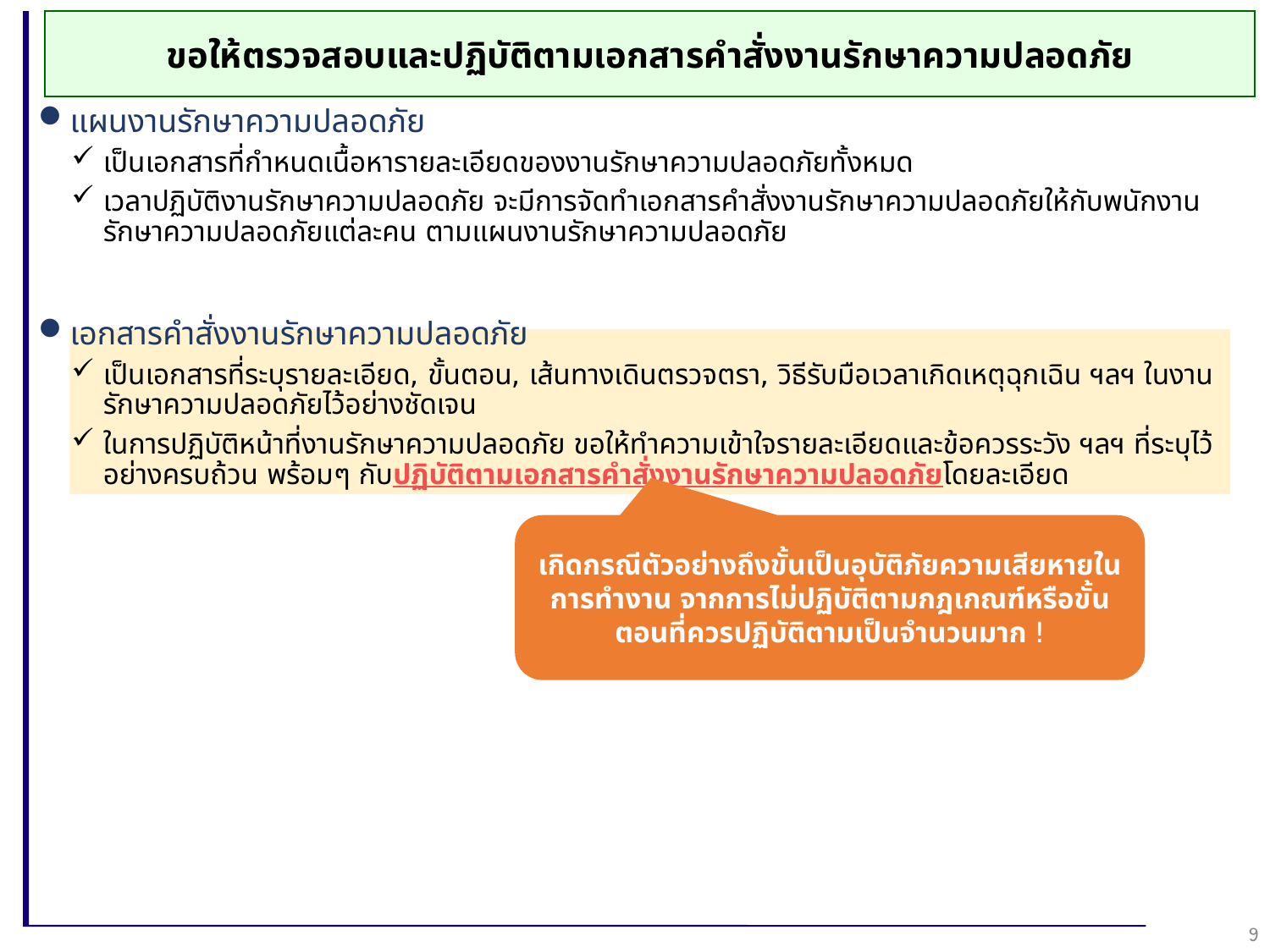

ขอให้ตรวจสอบและปฏิบัติตามเอกสารคำสั่งงานรักษาความปลอดภัย
แผนงานรักษาความปลอดภัย
เป็นเอกสารที่กำหนดเนื้อหารายละเอียดของงานรักษาความปลอดภัยทั้งหมด
เวลาปฏิบัติงานรักษาความปลอดภัย จะมีการจัดทำเอกสารคำสั่งงานรักษาความปลอดภัยให้กับพนักงานรักษาความปลอดภัยแต่ละคน ตามแผนงานรักษาความปลอดภัย

เอกสารคำสั่งงานรักษาความปลอดภัย
เป็นเอกสารที่ระบุรายละเอียด, ขั้นตอน, เส้นทางเดินตรวจตรา, วิธีรับมือเวลาเกิดเหตุฉุกเฉิน ฯลฯ ในงานรักษาความปลอดภัยไว้อย่างชัดเจน
ในการปฏิบัติหน้าที่งานรักษาความปลอดภัย ขอให้ทำความเข้าใจรายละเอียดและข้อควรระวัง ฯลฯ ที่ระบุไว้อย่างครบถ้วน พร้อมๆ กับปฏิบัติตามเอกสารคำสั่งงานรักษาความปลอดภัยโดยละเอียด

เกิดกรณีตัวอย่างถึงขั้นเป็นอุบัติภัยความเสียหายในการทำงาน จากการไม่ปฏิบัติตามกฎเกณฑ์หรือขั้นตอนที่ควรปฏิบัติตามเป็นจำนวนมาก !
9